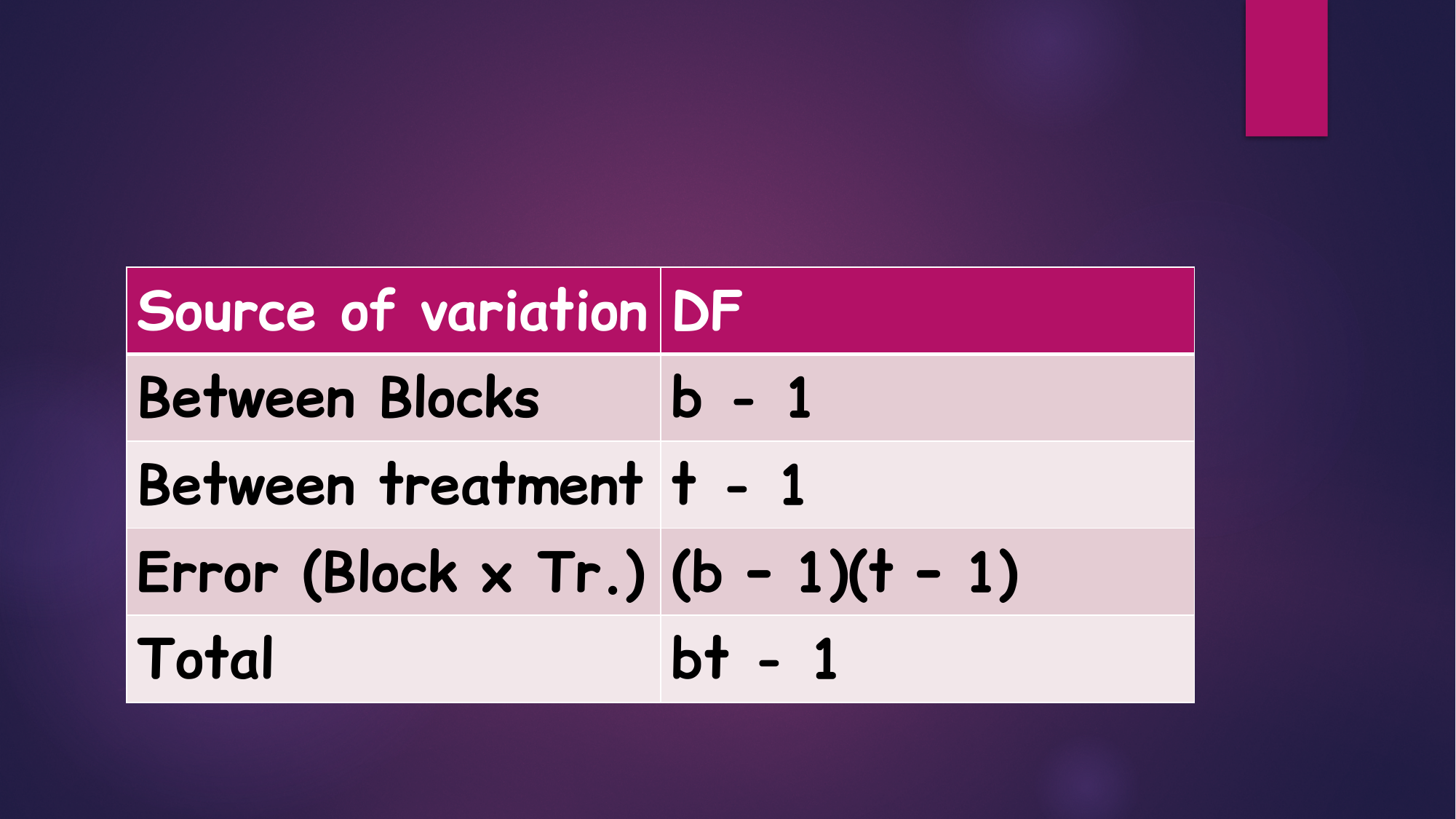

| Source of variation | DF |
| --- | --- |
| Between Blocks | b - 1 |
| Between treatment | t - 1 |
| Error (Block x Tr.) | (b – 1)(t – 1) |
| Total | bt - 1 |